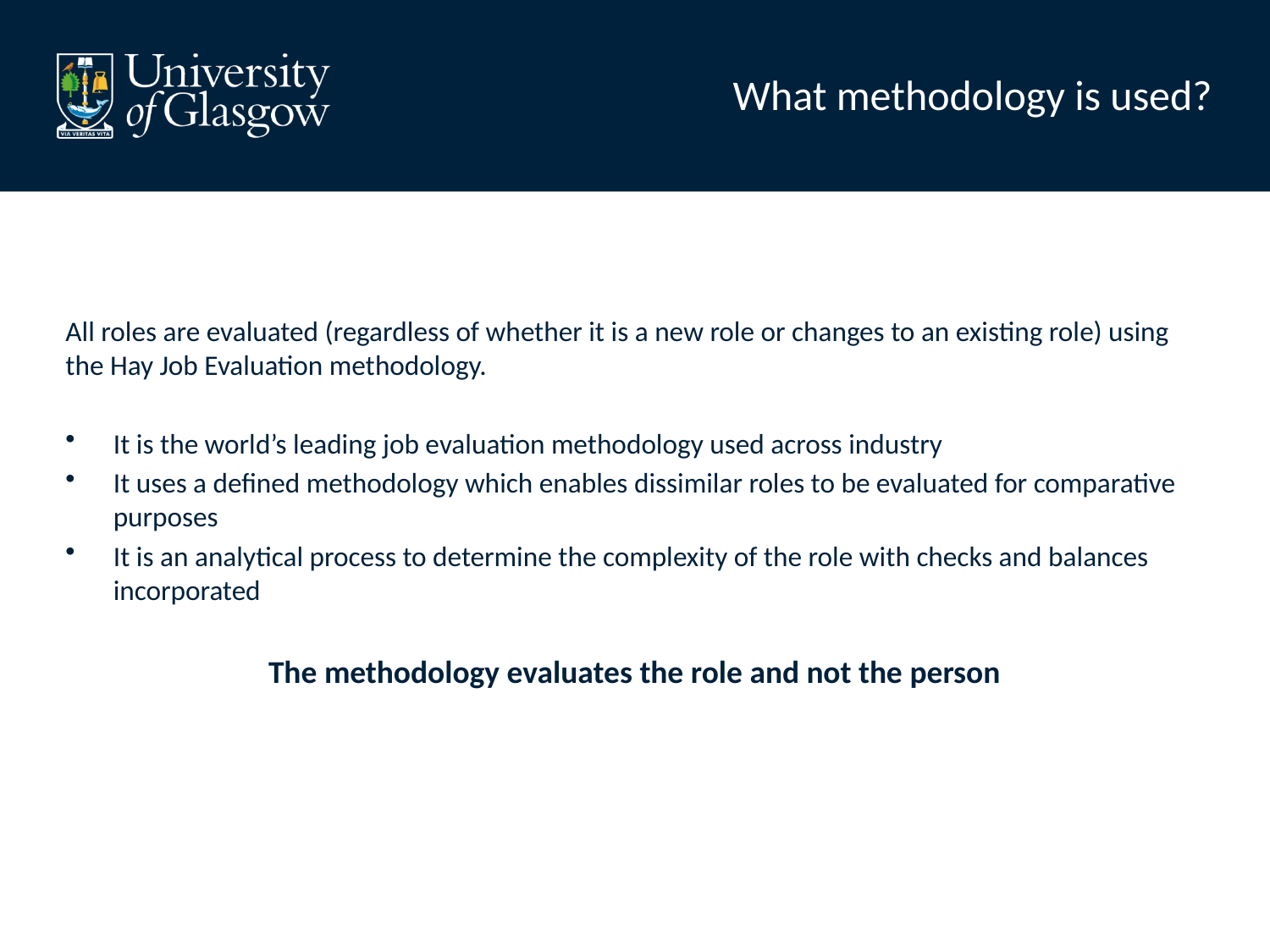

# What methodology is used?
All roles are evaluated (regardless of whether it is a new role or changes to an existing role) using the Hay Job Evaluation methodology.

It is the world’s leading job evaluation methodology used across industry
It uses a defined methodology which enables dissimilar roles to be evaluated for comparative purposes
It is an analytical process to determine the complexity of the role with checks and balances incorporated

The methodology evaluates the role and not the person